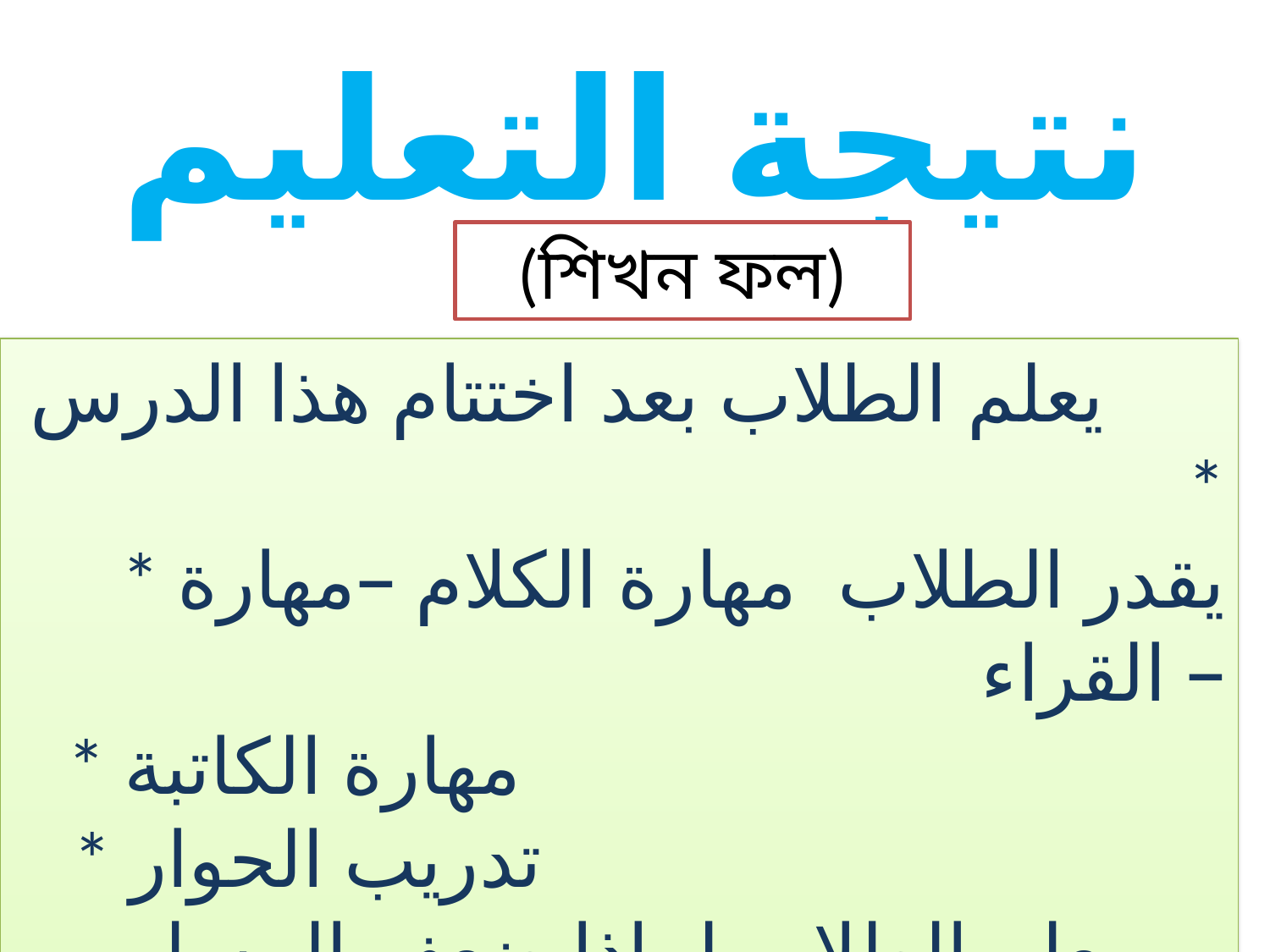

# نتيجة التعليم
(শিখন ফল)
يعلم الطلاب بعد اختتام هذا الدرس            *
* يقدر الطلاب  مهارة الكلام –مهارة القراء –
* مهارة الكاتبة
* تدريب الحوار
 يعلم الطلاب لماذا ضعف المسلمين